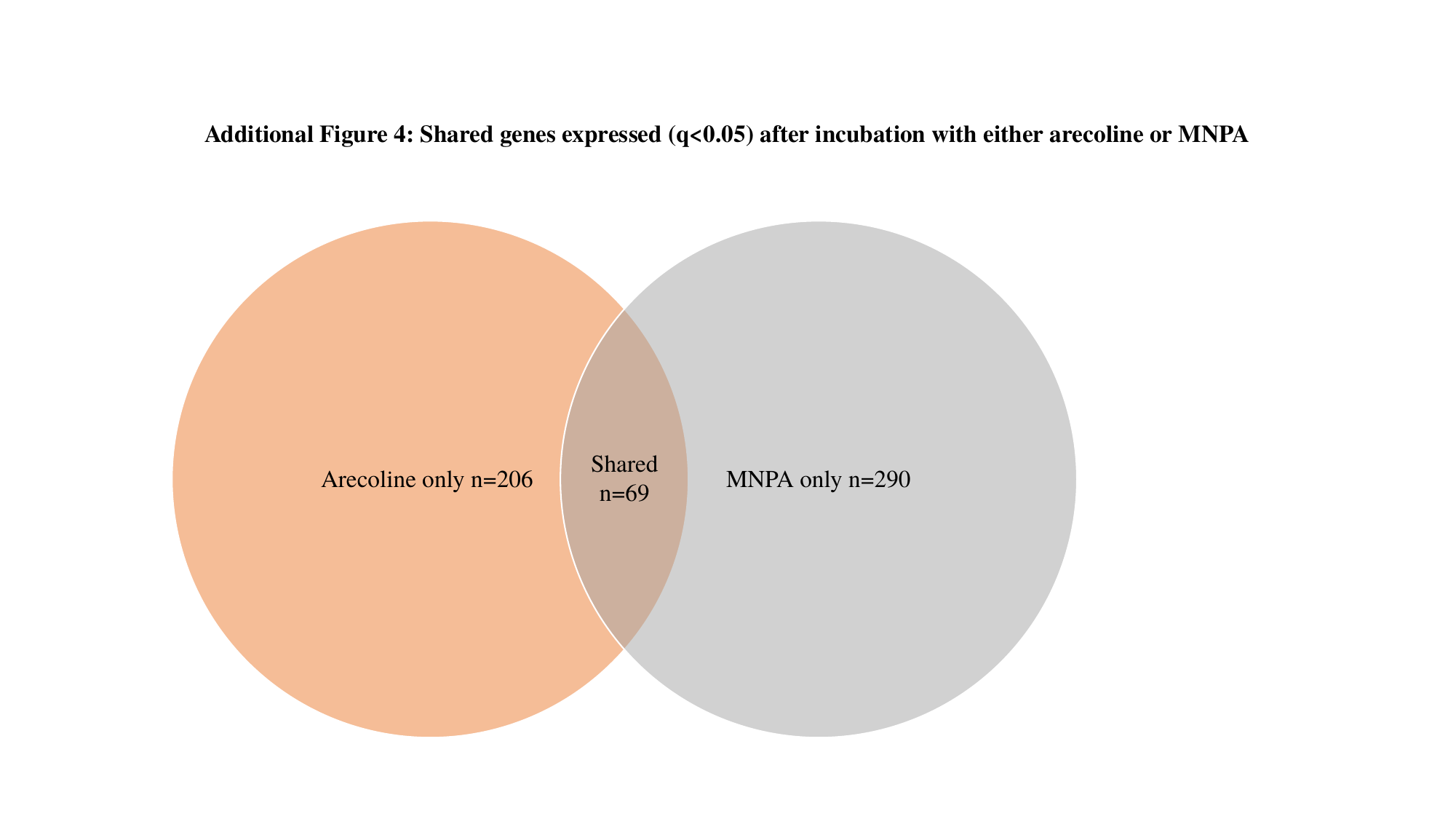

# Additional Figure 4: Shared genes expressed (q<0.05) after incubation with either arecoline or MNPA
Arecoline only n=206
MNPA only n=290
Shared
n=69